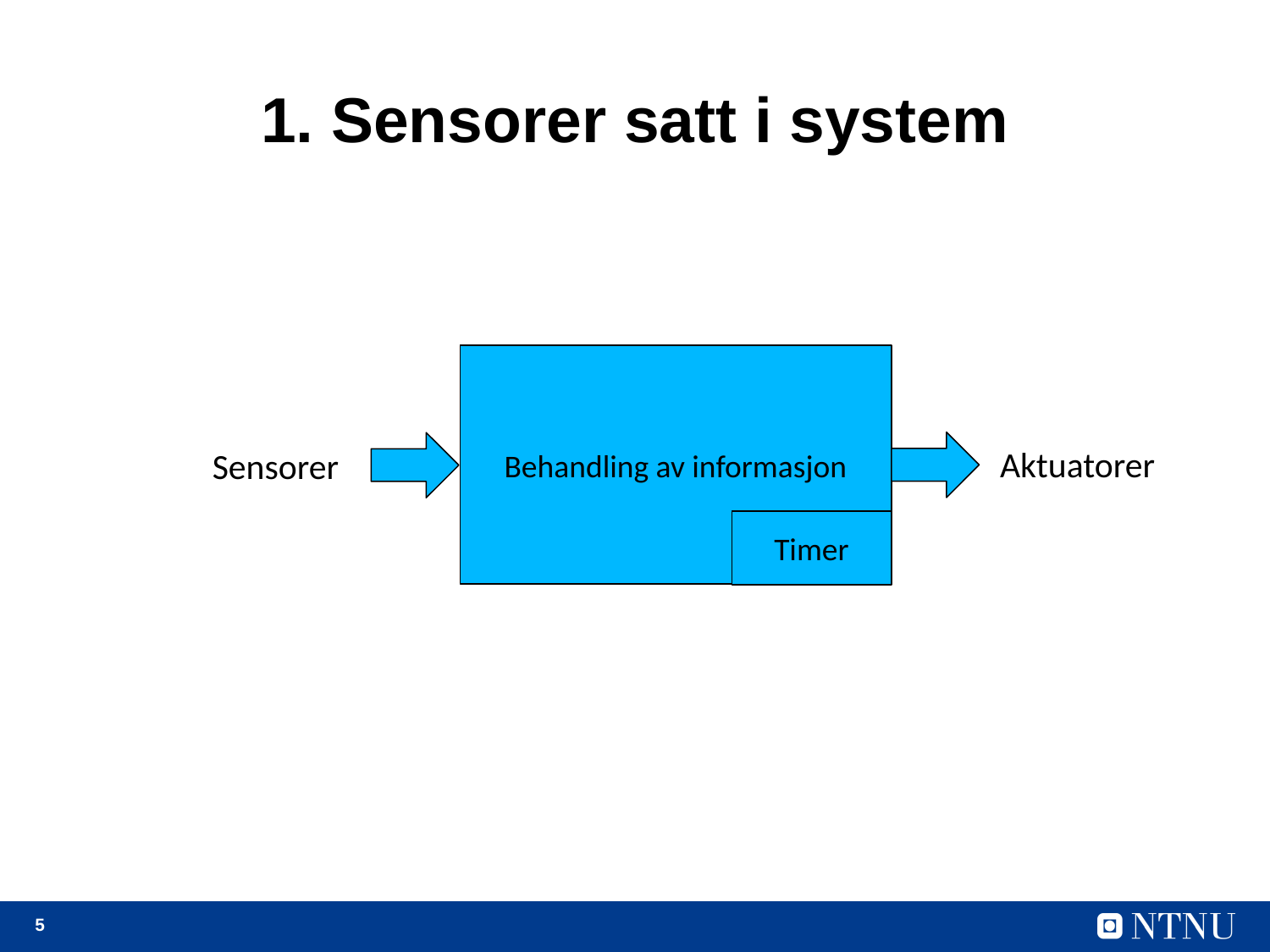

# 1. Sensorer satt i system
Behandling av informasjon

Aktuatorer
Sensorer
Timer